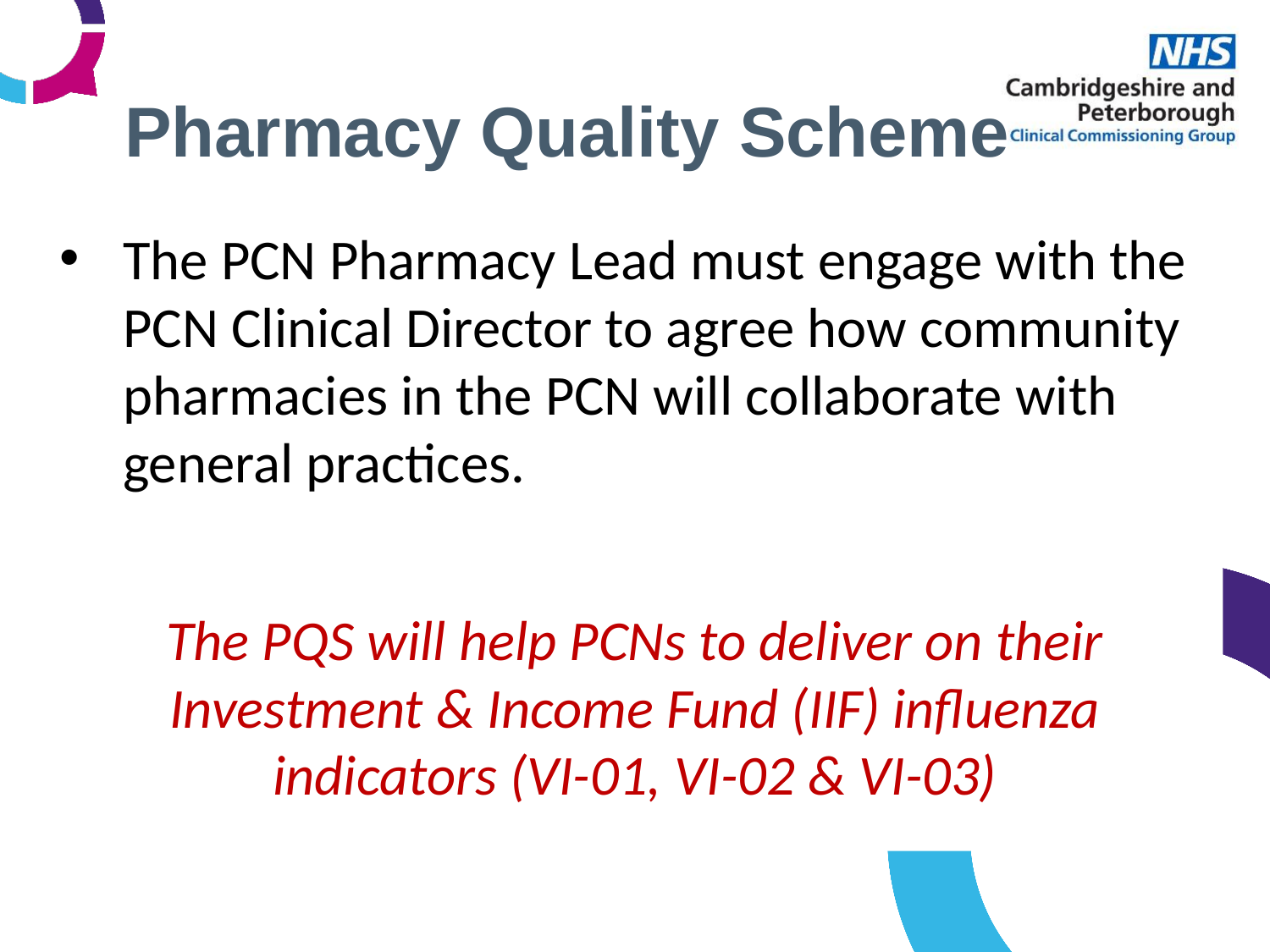

# Pharmacy Quality Scheme
The PCN Pharmacy Lead must engage with the PCN Clinical Director to agree how community pharmacies in the PCN will collaborate with general practices.

The PQS will help PCNs to deliver on their Investment & Income Fund (IIF) influenza indicators (VI-01, VI-02 & VI-03)